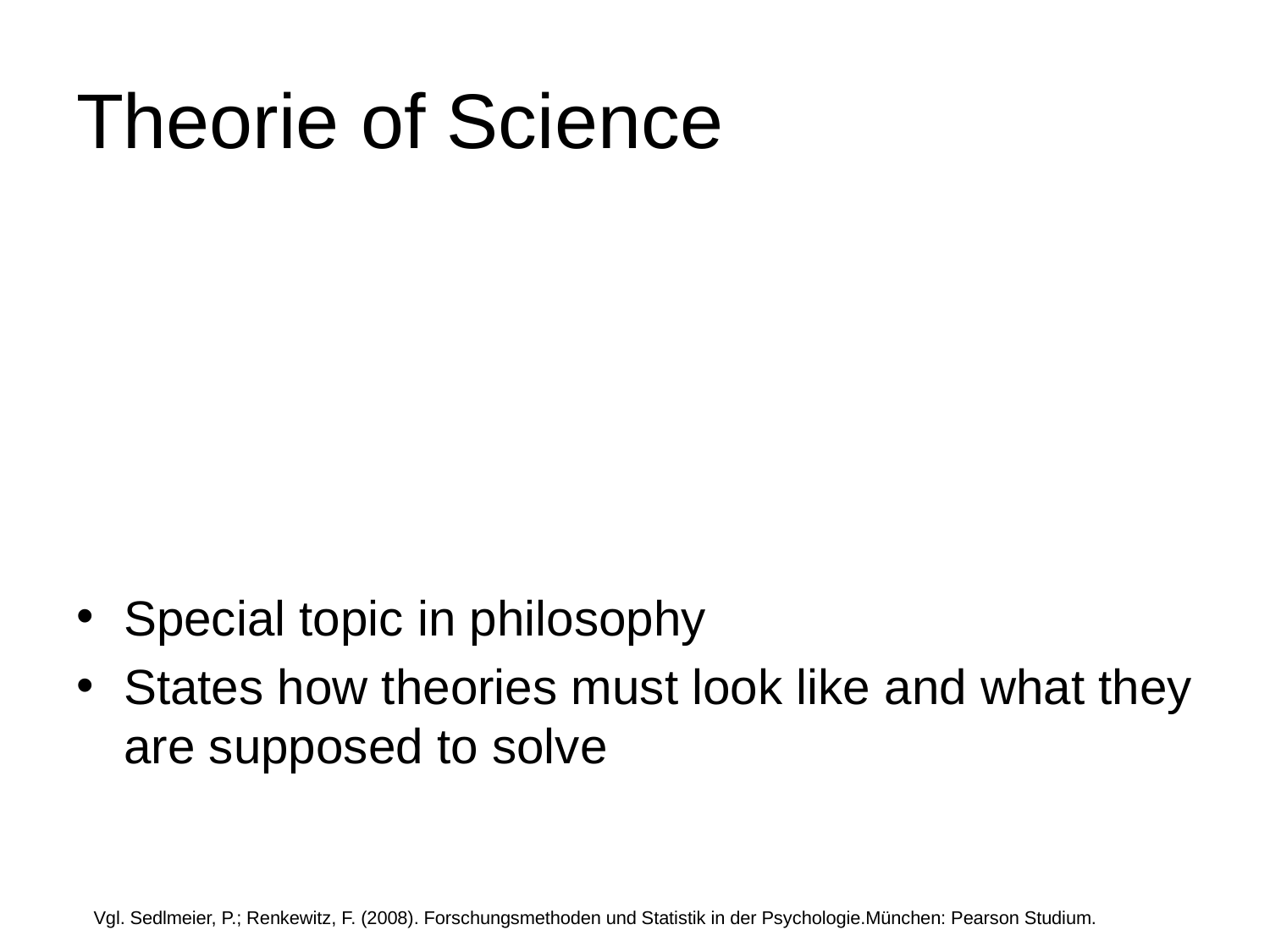

# Theorie of Science
Special topic in philosophy
States how theories must look like and what they are supposed to solve
Vgl. Sedlmeier, P.; Renkewitz, F. (2008). Forschungsmethoden und Statistik in der Psychologie.München: Pearson Studium.